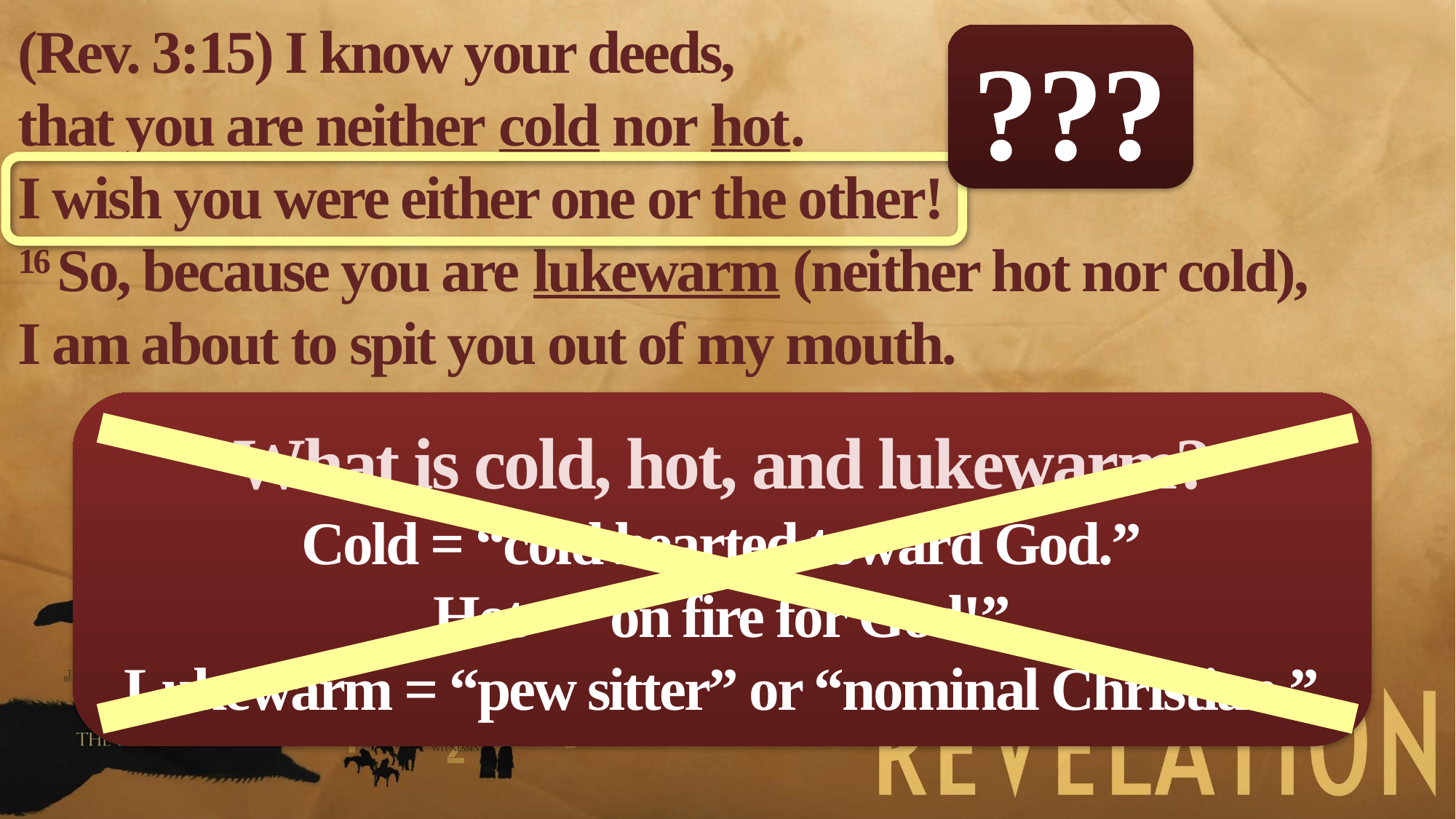

(Rev. 3:15) I know your deeds,
that you are neither cold nor hot.
I wish you were either one or the other!
16 So, because you are lukewarm (neither hot nor cold),
I am about to spit you out of my mouth.
???

What is cold, hot, and lukewarm?
Cold = “cold hearted toward God.”
Hot = “on fire for God!”
Lukewarm = “pew sitter” or “nominal Christian.”